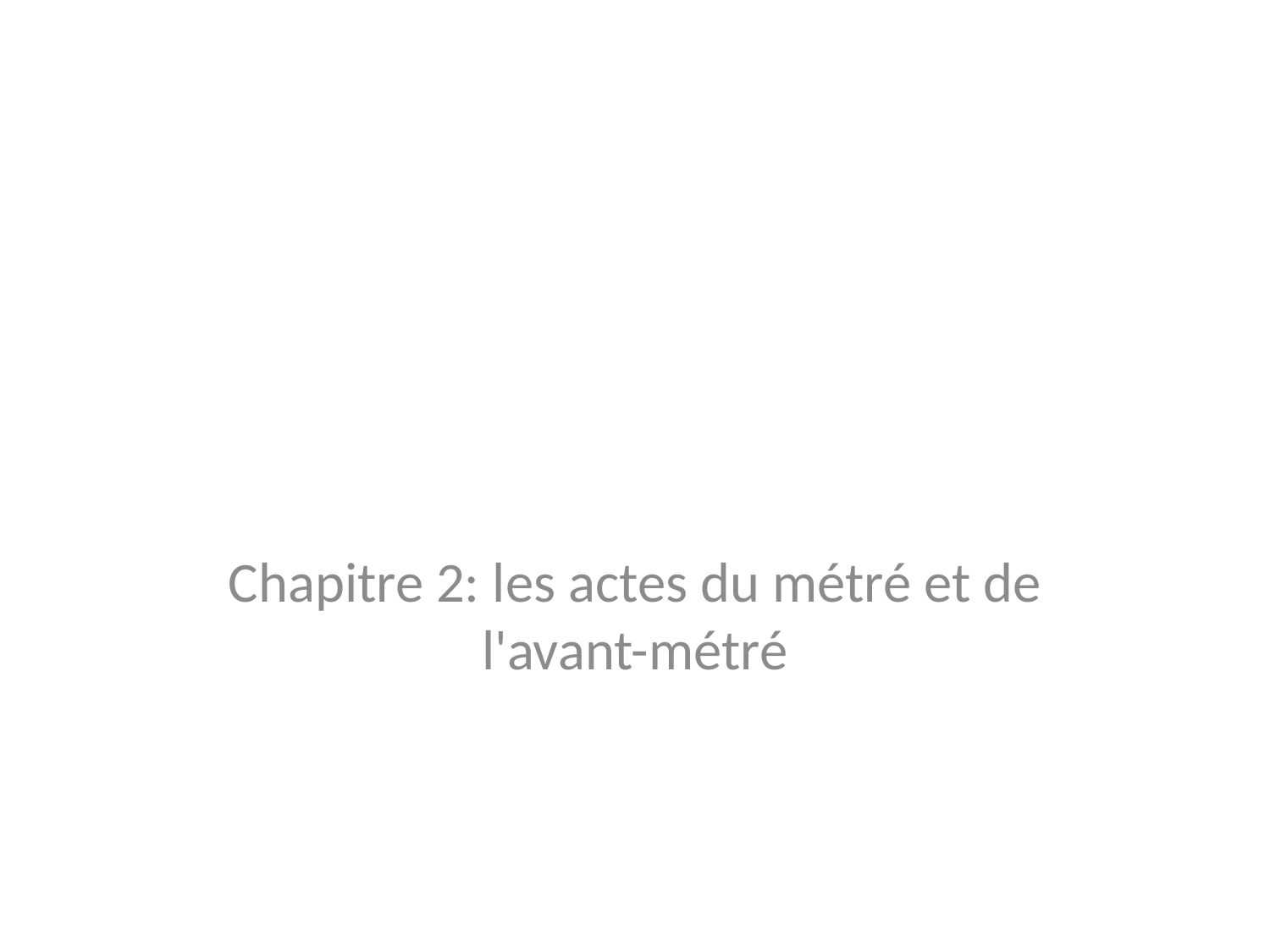

#
Chapitre 2: les actes du métré et de l'avant-métré